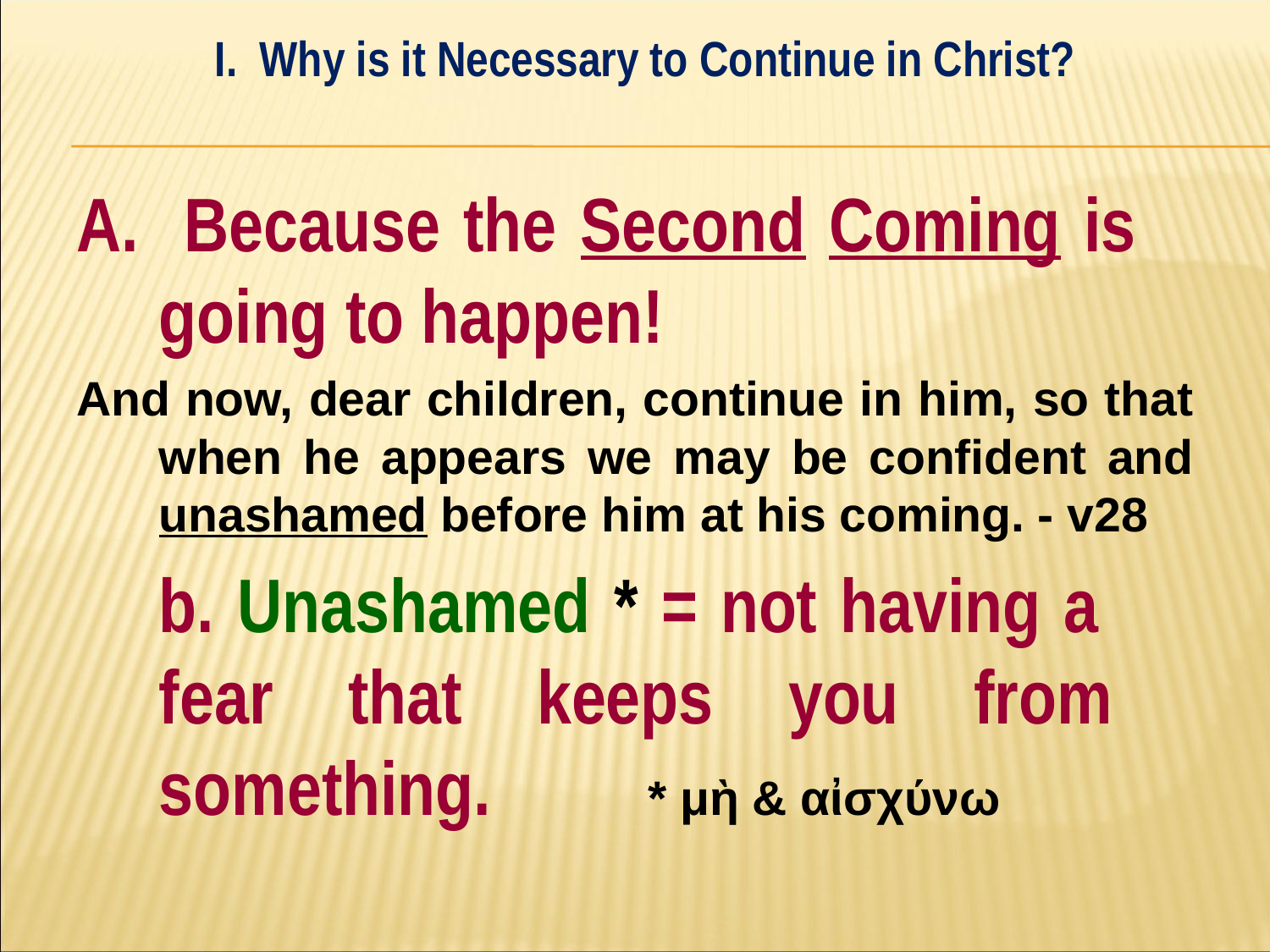

I.  Why is it Necessary to Continue in Christ?
#
A.  Because the Second Coming is 	going to happen!
And now, dear children, continue in him, so that when he appears we may be confident and unashamed before him at his coming. - v28
		b. Unashamed * = not having a 		fear that keeps you from 			something.         * μὴ & αἰσχύνω